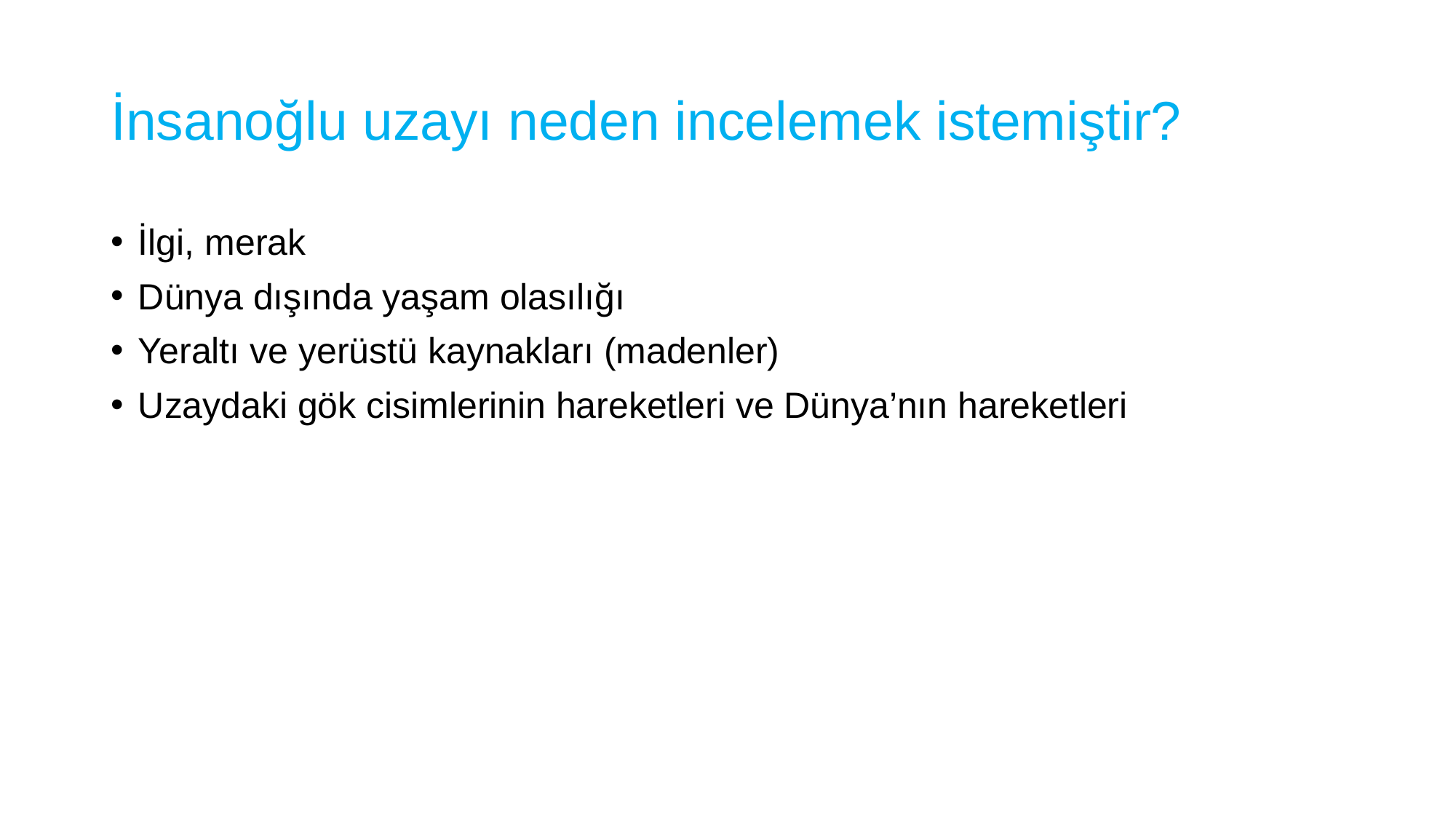

# İnsanoğlu uzayı neden incelemek istemiştir?
İlgi, merak
Dünya dışında yaşam olasılığı
Yeraltı ve yerüstü kaynakları (madenler)
Uzaydaki gök cisimlerinin hareketleri ve Dünya’nın hareketleri